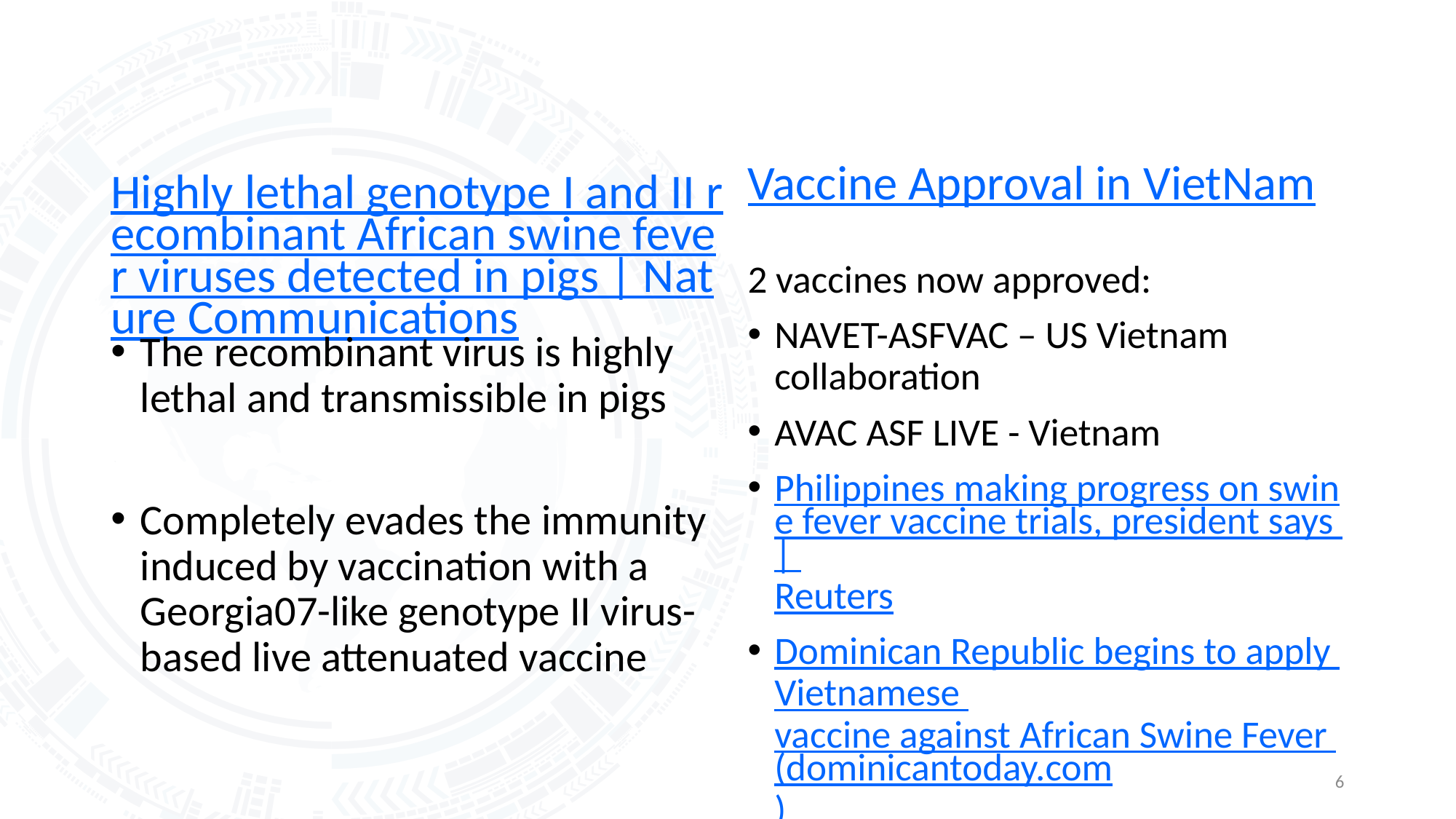

Vaccine Approval in VietNam
# Highly lethal genotype I and II recombinant African swine fever viruses detected in pigs | Nature Communications
2 vaccines now approved:
NAVET-ASFVAC – US Vietnam collaboration
AVAC ASF LIVE - Vietnam
Philippines making progress on swine fever vaccine trials, president says | Reuters
Dominican Republic begins to apply Vietnamese vaccine against African Swine Fever (dominicantoday.com)
The recombinant virus is highly lethal and transmissible in pigs

Completely evades the immunity induced by vaccination with a Georgia07-like genotype II virus-based live attenuated vaccine
6